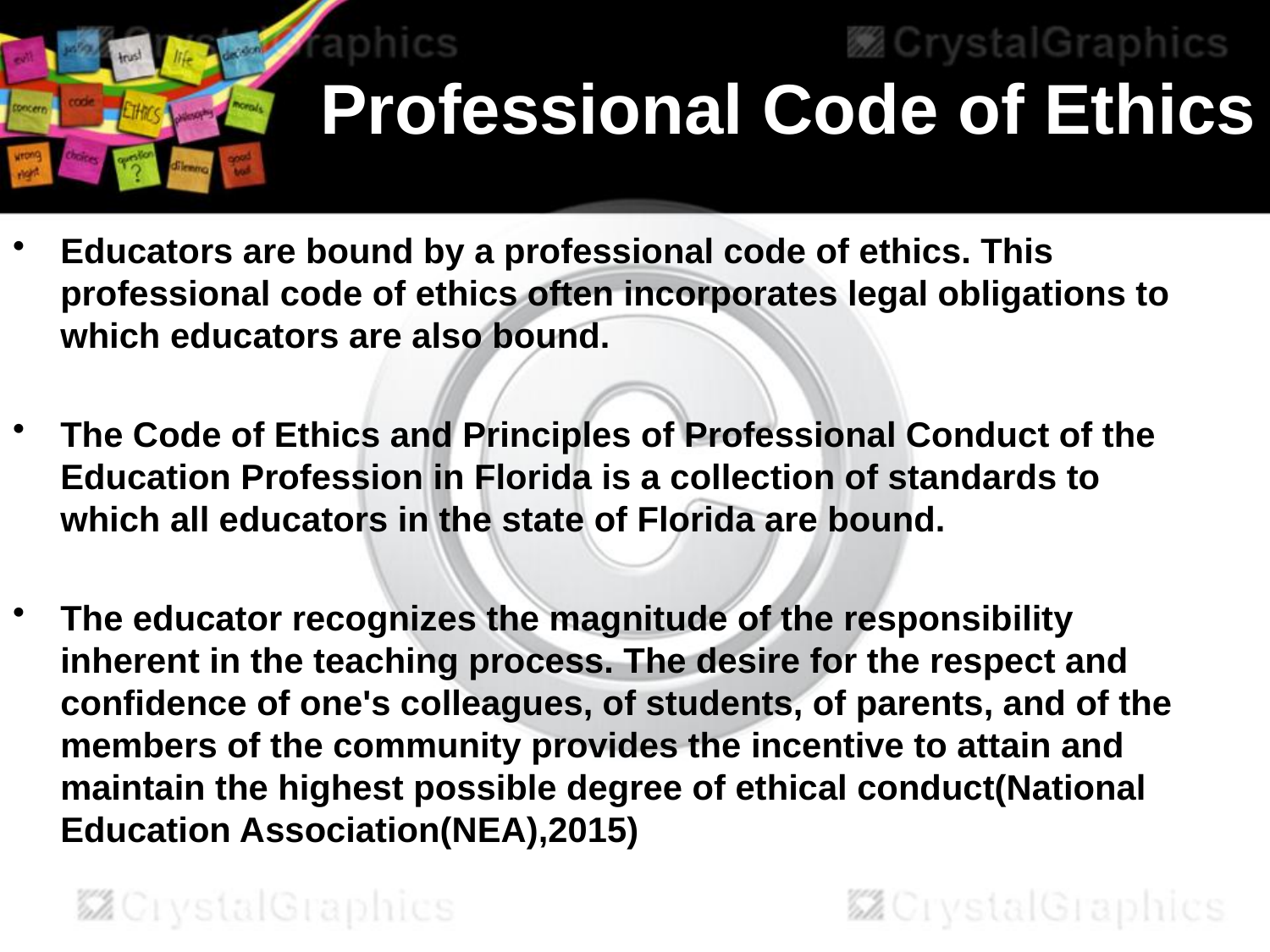

# Professional Code of Ethics
Educators are bound by a professional code of ethics. This professional code of ethics often incorporates legal obligations to which educators are also bound.

The Code of Ethics and Principles of Professional Conduct of the Education Profession in Florida is a collection of standards to which all educators in the state of Florida are bound.

The educator recognizes the magnitude of the responsibility inherent in the teaching process. The desire for the respect and confidence of one's colleagues, of students, of parents, and of the members of the community provides the incentive to attain and maintain the highest possible degree of ethical conduct(National Education Association(NEA),2015)